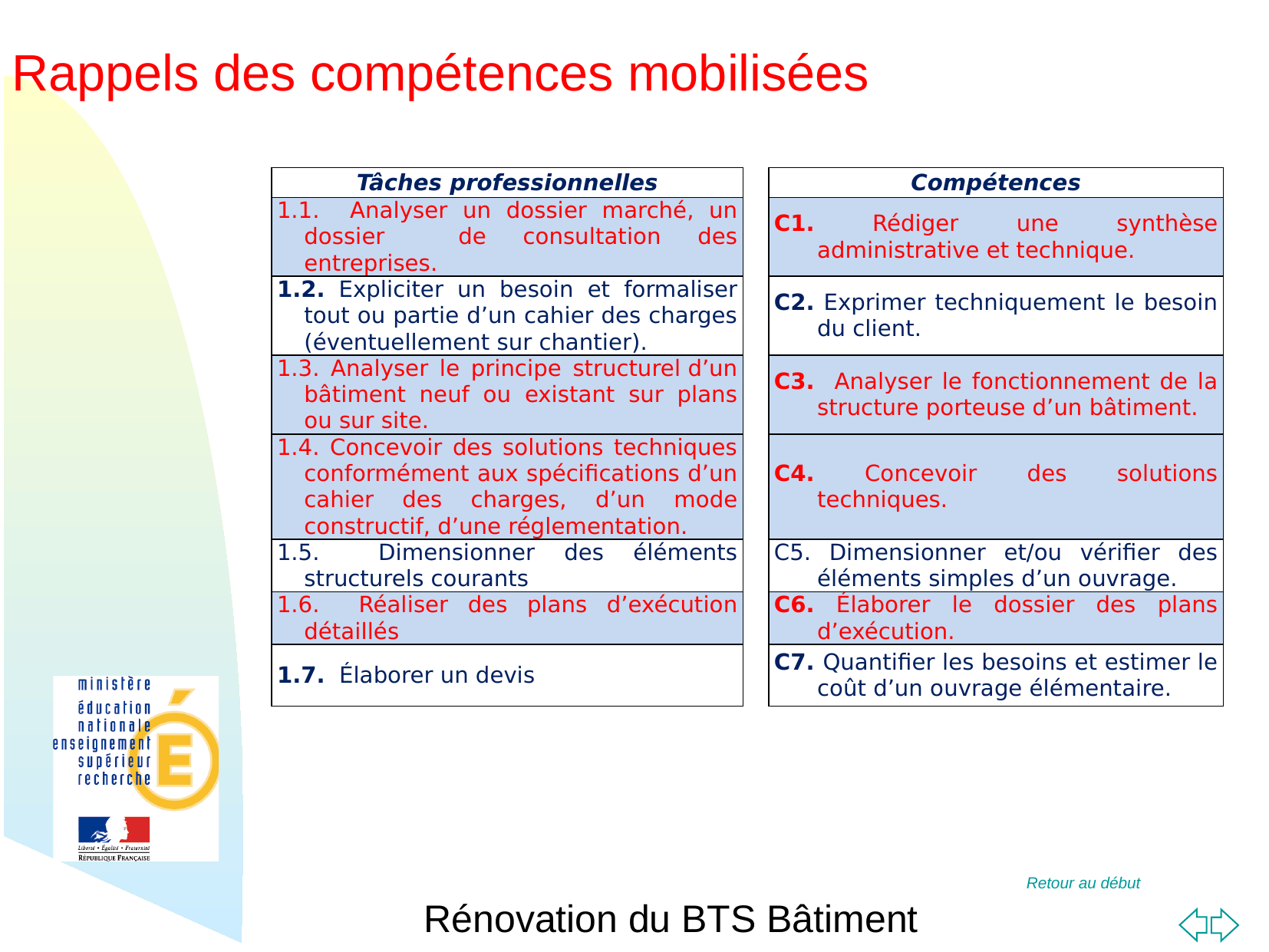

Rappels des compétences mobilisées
| Tâches professionnelles |  | Compétences |
| --- | --- | --- |
| 1.1. Analyser un dossier marché, un dossier de consultation des entreprises. |  | C1. Rédiger une synthèse administrative et technique. |
| 1.2. Expliciter un besoin et formaliser tout ou partie d’un cahier des charges (éventuellement sur chantier). |  | C2. Exprimer techniquement le besoin du client. |
| 1.3. Analyser le principe structurel d’un bâtiment neuf ou existant sur plans ou sur site. |  | C3. Analyser le fonctionnement de la structure porteuse d’un bâtiment. |
| 1.4. Concevoir des solutions techniques conformément aux spécifications d’un cahier des charges, d’un mode constructif, d’une réglementation. |  | C4. Concevoir des solutions techniques. |
| 1.5. Dimensionner des éléments structurels courants |  | C5. Dimensionner et/ou vérifier des éléments simples d’un ouvrage. |
| 1.6. Réaliser des plans d’exécution détaillés |  | C6. Élaborer le dossier des plans d’exécution. |
| 1.7. Élaborer un devis |  | C7. Quantifier les besoins et estimer le coût d’un ouvrage élémentaire. |
Rénovation du BTS Bâtiment